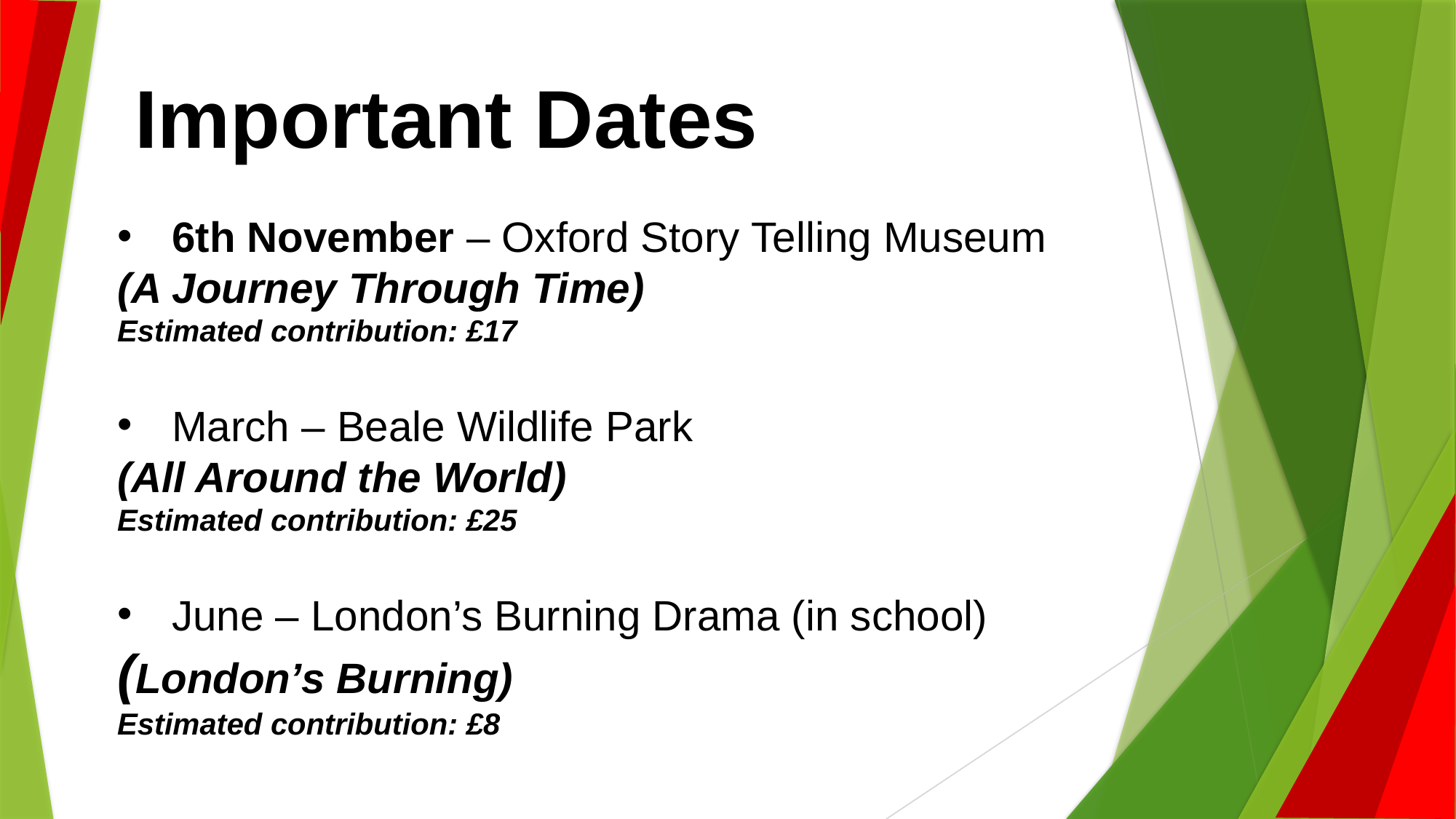

Important Dates
6th November – Oxford Story Telling Museum
(A Journey Through Time)
Estimated contribution: £17

March – Beale Wildlife Park
(All Around the World)
Estimated contribution: £25

June – London’s Burning Drama (in school)
(London’s Burning)
Estimated contribution: £8

#